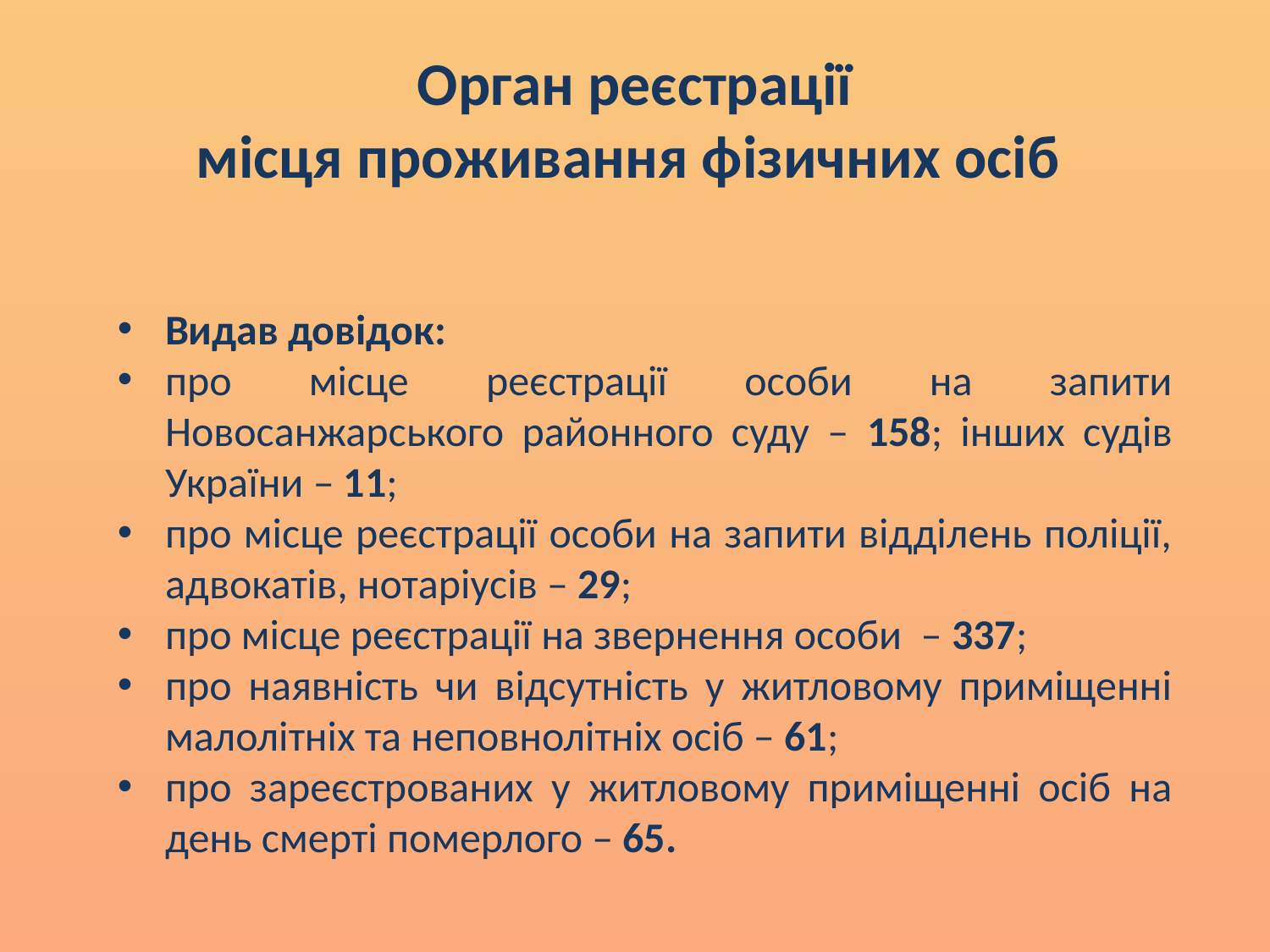

# Орган реєстрації місця проживання фізичних осіб
Видав довідок:
про місце реєстрації особи на запити Новосанжарського районного суду – 158; інших судів України – 11;
про місце реєстрації особи на запити відділень поліції, адвокатів, нотаріусів – 29;
про місце реєстрації на звернення особи  – 337;
про наявність чи відсутність у житловому приміщенні малолітніх та неповнолітніх осіб – 61;
про зареєстрованих у житловому приміщенні осіб на день смерті померлого – 65.